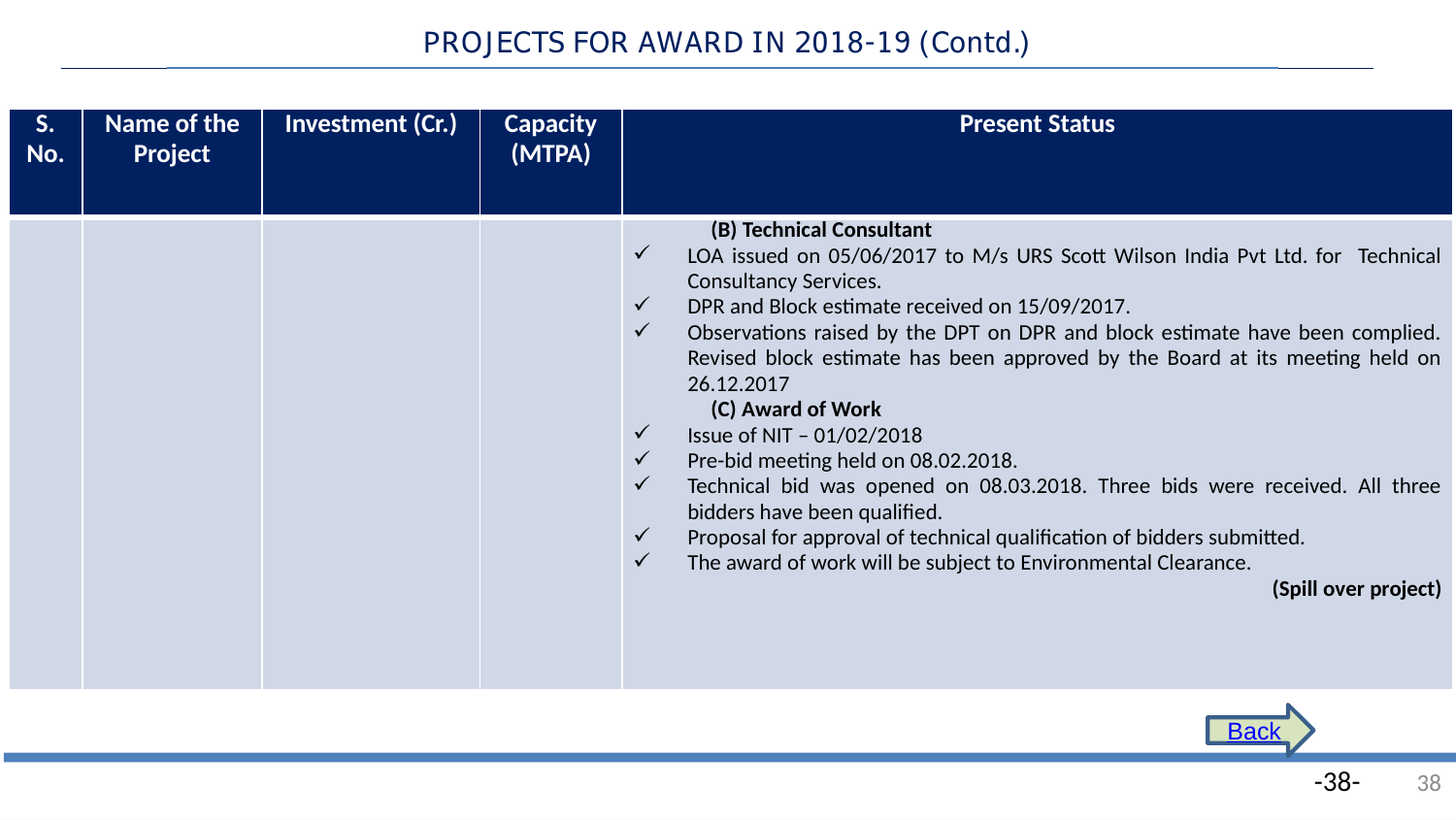

PROJECTS FOR AWARD IN 2018-19 (Contd.)

| S. No. | Name of the Project | Investment (Cr.) | Capacity (MTPA) | Present Status |
| --- | --- | --- | --- | --- |
|  |  |  |  | (B) Technical Consultant LOA issued on 05/06/2017 to M/s URS Scott Wilson India Pvt Ltd. for Technical Consultancy Services. DPR and Block estimate received on 15/09/2017. Observations raised by the DPT on DPR and block estimate have been complied. Revised block estimate has been approved by the Board at its meeting held on 26.12.2017 (C) Award of Work Issue of NIT – 01/02/2018 Pre-bid meeting held on 08.02.2018. Technical bid was opened on 08.03.2018. Three bids were received. All three bidders have been qualified. Proposal for approval of technical qualification of bidders submitted. The award of work will be subject to Environmental Clearance. (Spill over project) |
.
Back
38